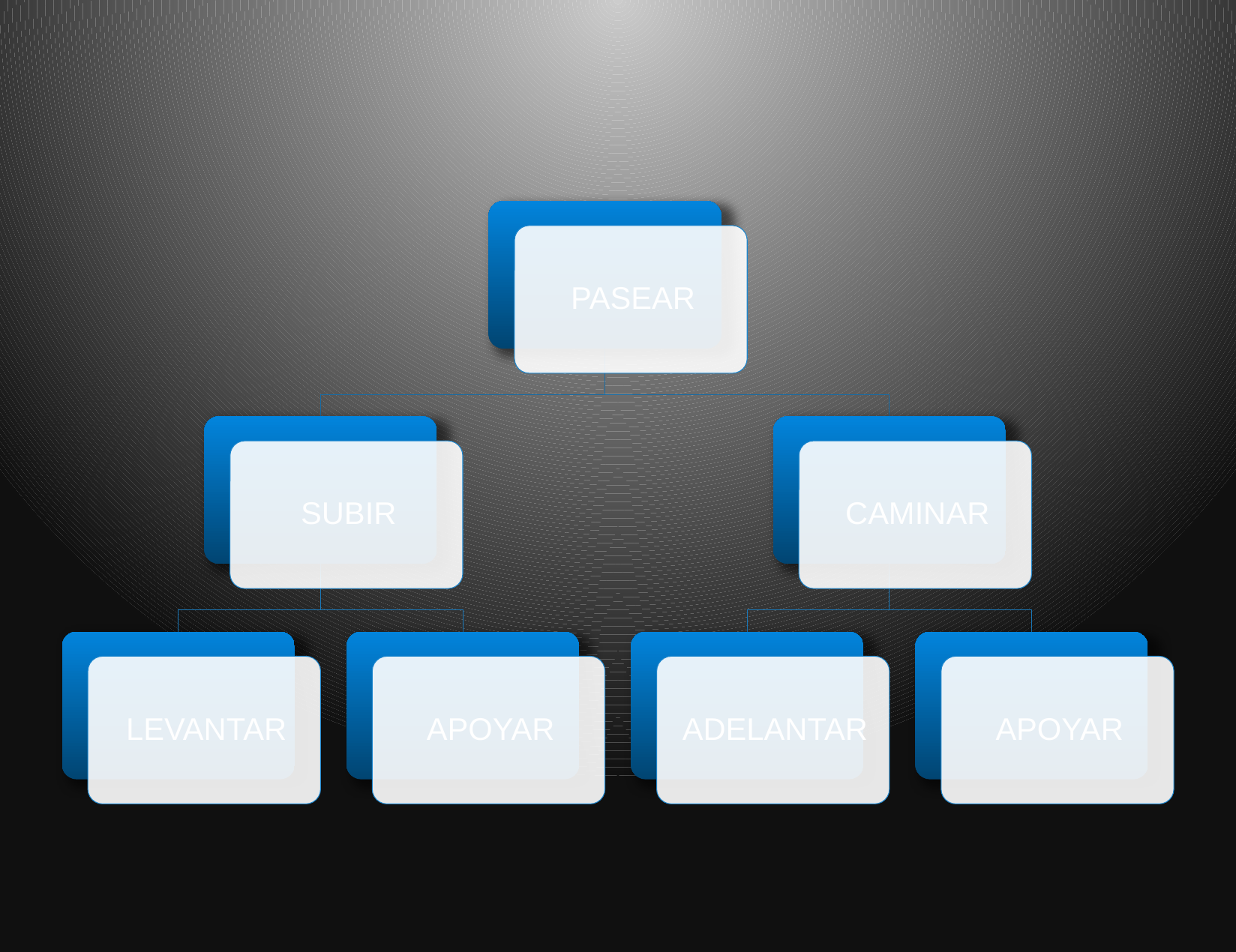

PASEAR
SUBIR
LEVANTAR
APOYAR
CAMINAR
ADELANTAR
APOYAR